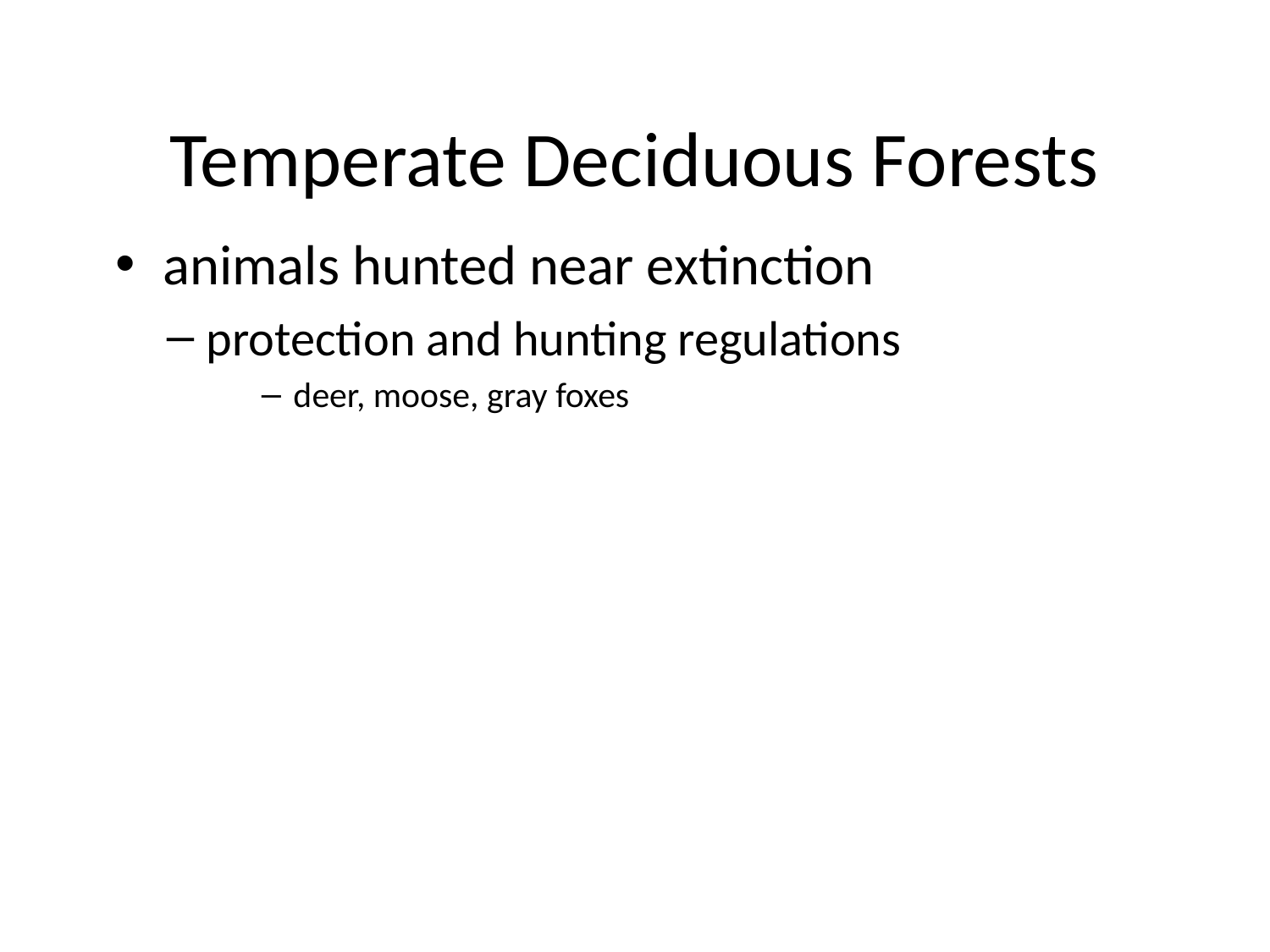

# Temperate Deciduous Forests
animals hunted near extinction
protection and hunting regulations
deer, moose, gray foxes